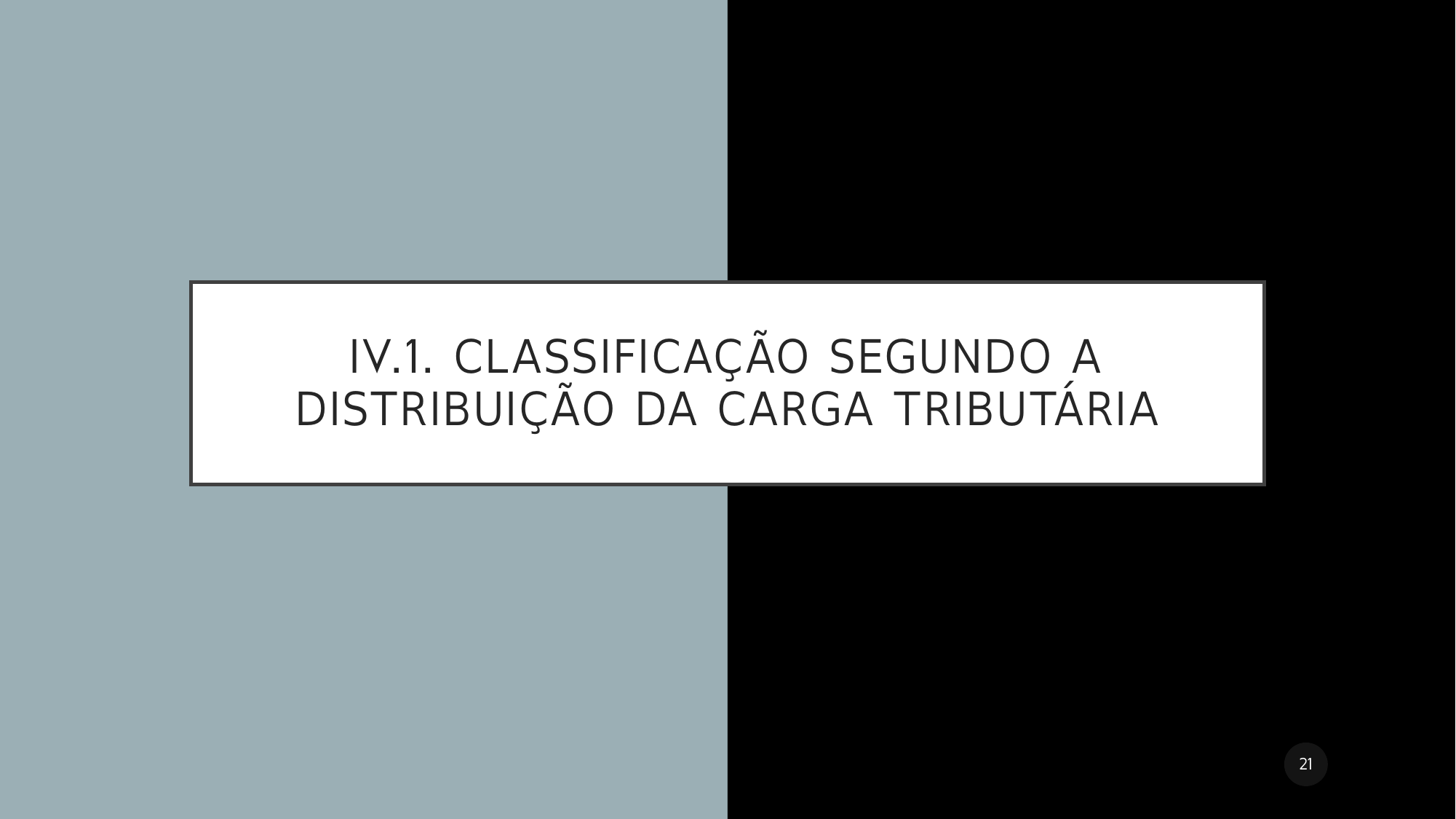

# IV.1. classificação SEGUNDO A DISTRIBUIÇÃO DA CARGA TRIBUTÁRIA
21